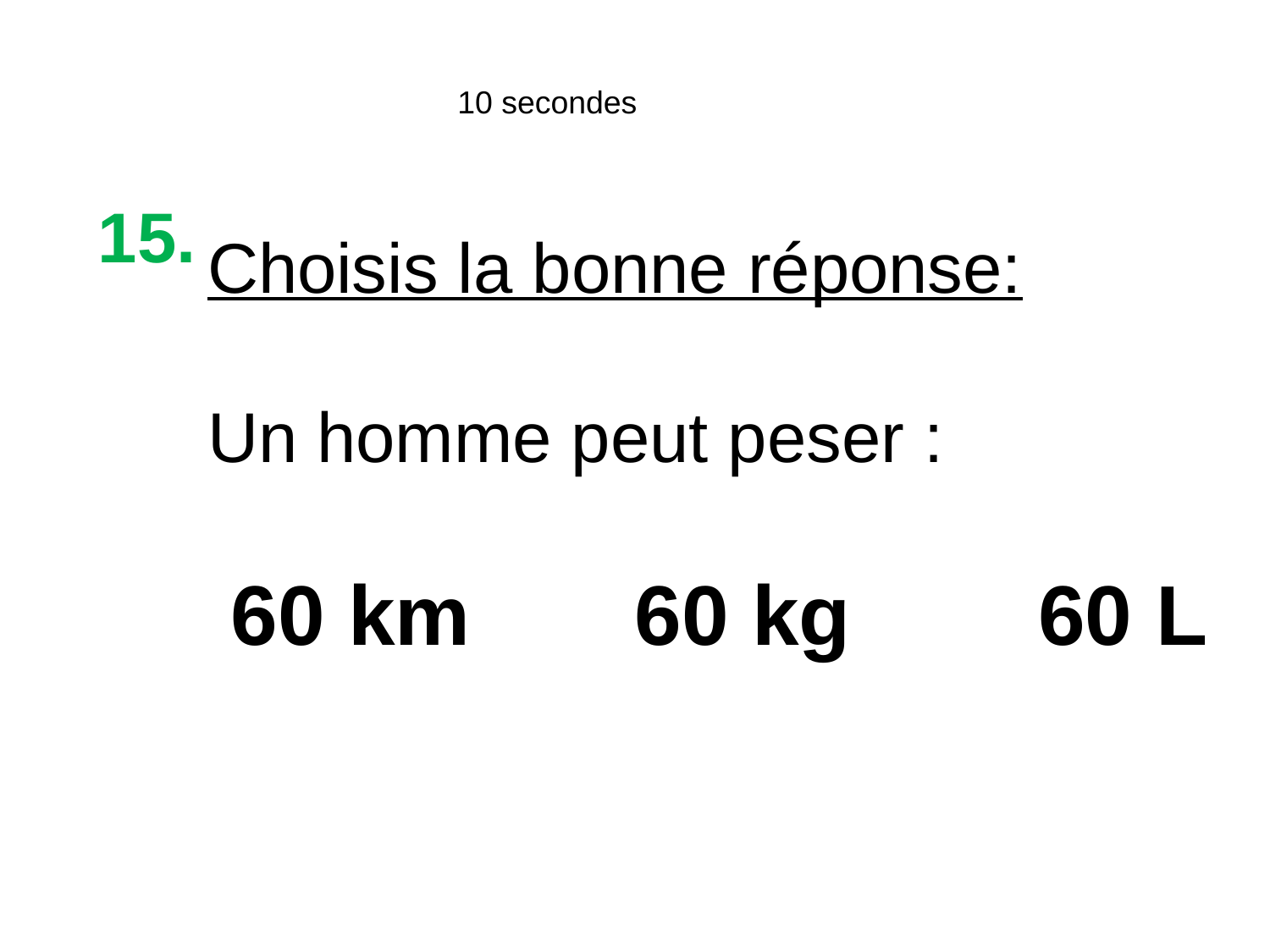

10 secondes
15.
Choisis la bonne réponse:

Un homme peut peser :

 60 km       60 kg        60 L